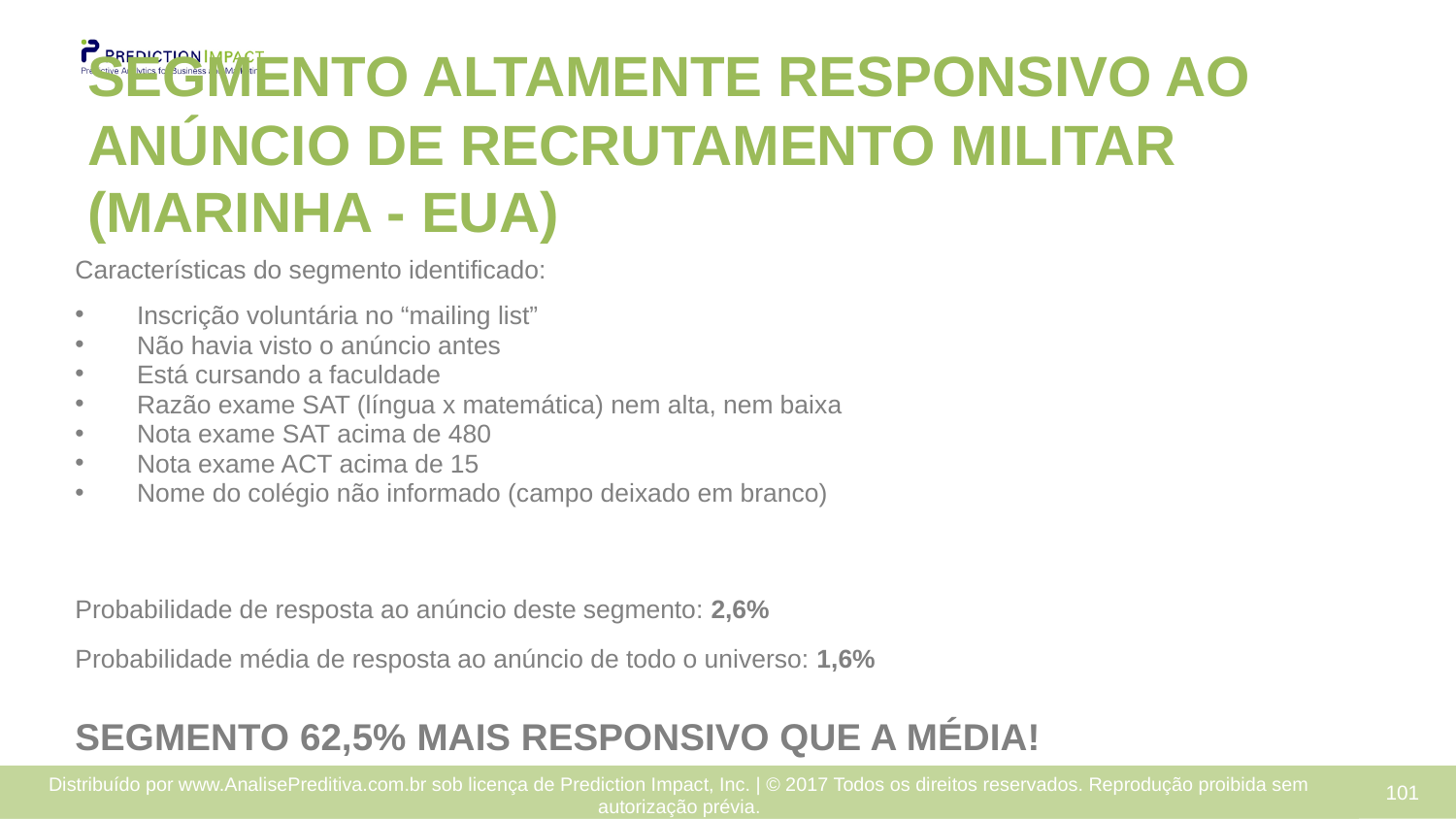

# SEGMENTO ALTAMENTE RESPONSIVO AO ANÚNCIO DE RECRUTAMENTO MILITAR (MARINHA - EUA)

Características do segmento identificado:
Inscrição voluntária no “mailing list”
Não havia visto o anúncio antes
Está cursando a faculdade
Razão exame SAT (língua x matemática) nem alta, nem baixa
Nota exame SAT acima de 480
Nota exame ACT acima de 15
Nome do colégio não informado (campo deixado em branco)

Probabilidade de resposta ao anúncio deste segmento: 2,6%
Probabilidade média de resposta ao anúncio de todo o universo: 1,6%
SEGMENTO 62,5% MAIS RESPONSIVO QUE A MÉDIA!

101
Distribuído por www.AnalisePreditiva.com.br sob licença de Prediction Impact, Inc. | © 2017 Todos os direitos reservados. Reprodução proibida sem autorização prévia.